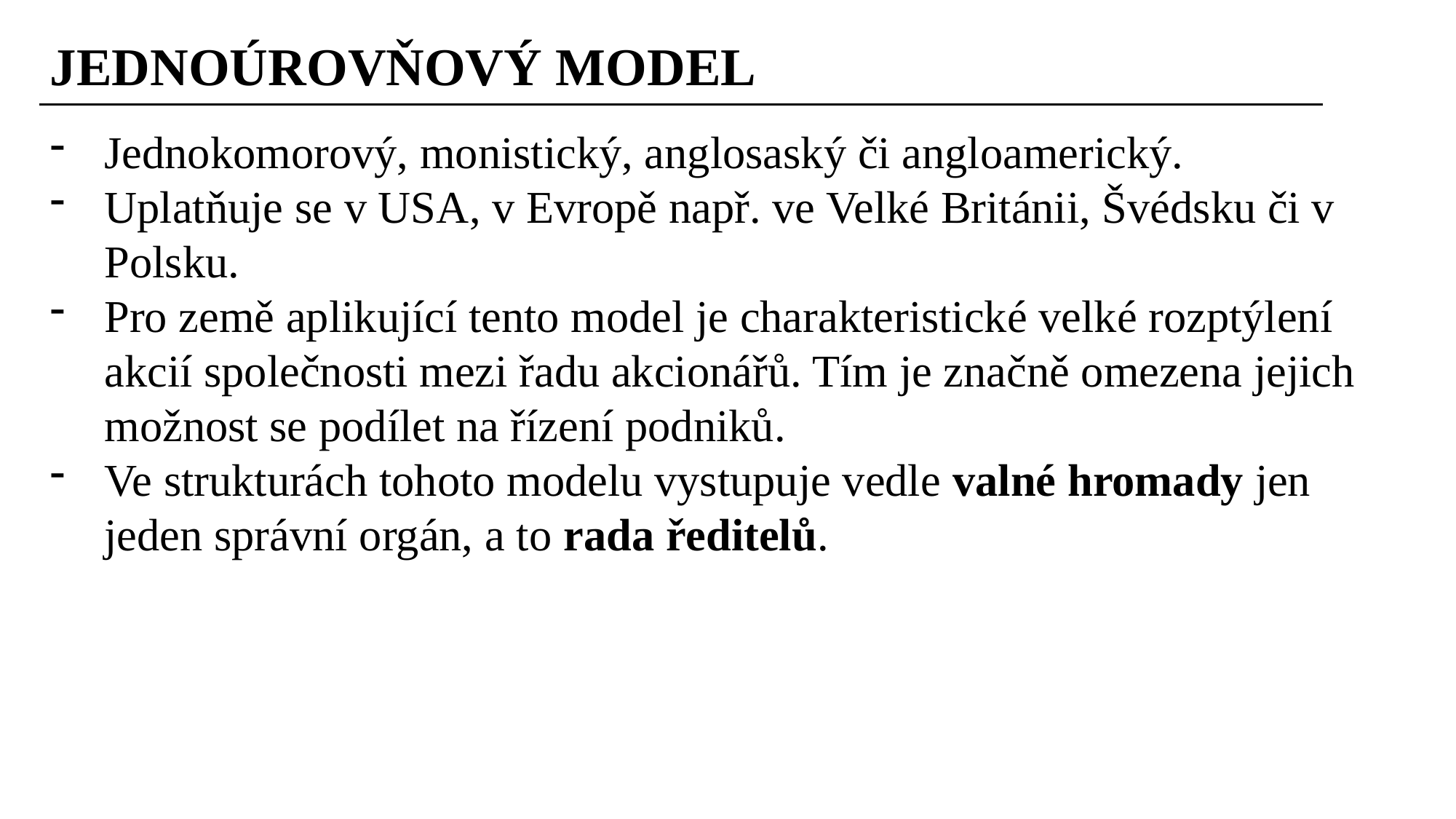

JEDNOÚROVŇOVÝ MODEL

Jednokomorový, monistický, anglosaský či angloamerický.
Uplatňuje se v USA, v Evropě např. ve Velké Británii, Švédsku či v Polsku.
Pro země aplikující tento model je charakteristické velké rozptýlení akcií společnosti mezi řadu akcionářů. Tím je značně omezena jejich možnost se podílet na řízení podniků.
Ve strukturách tohoto modelu vystupuje vedle valné hromady jen jeden správní orgán, a to rada ředitelů.
Ing. Lenka Prachařová, Ph.D.